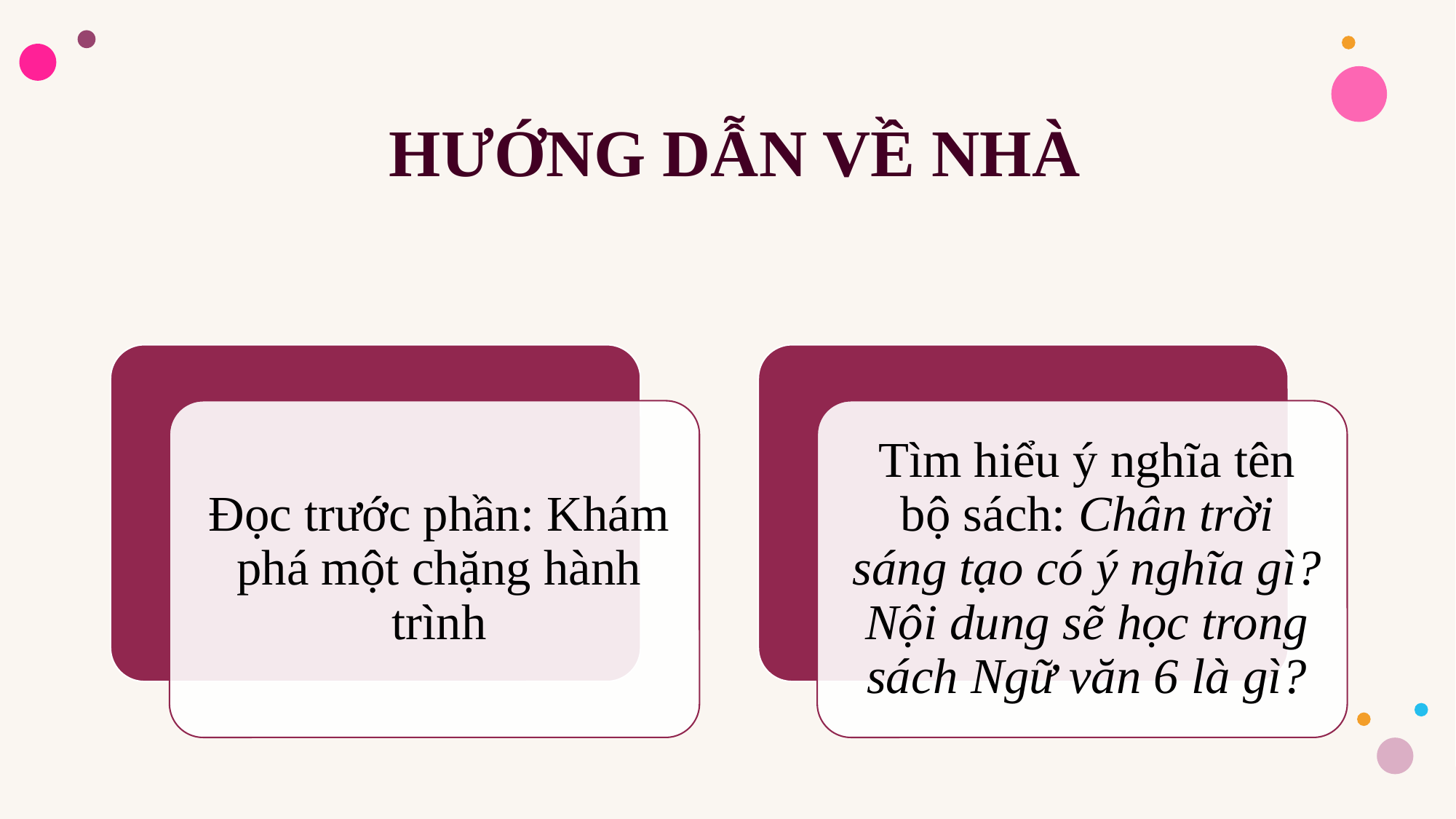

HƯỚNG DẪN VỀ NHÀ
Đọc trước phần: Khám phá một chặng hành trình
Tìm hiểu ý nghĩa tên bộ sách: Chân trời sáng tạo có ý nghĩa gì? Nội dung sẽ học trong sách Ngữ văn 6 là gì?